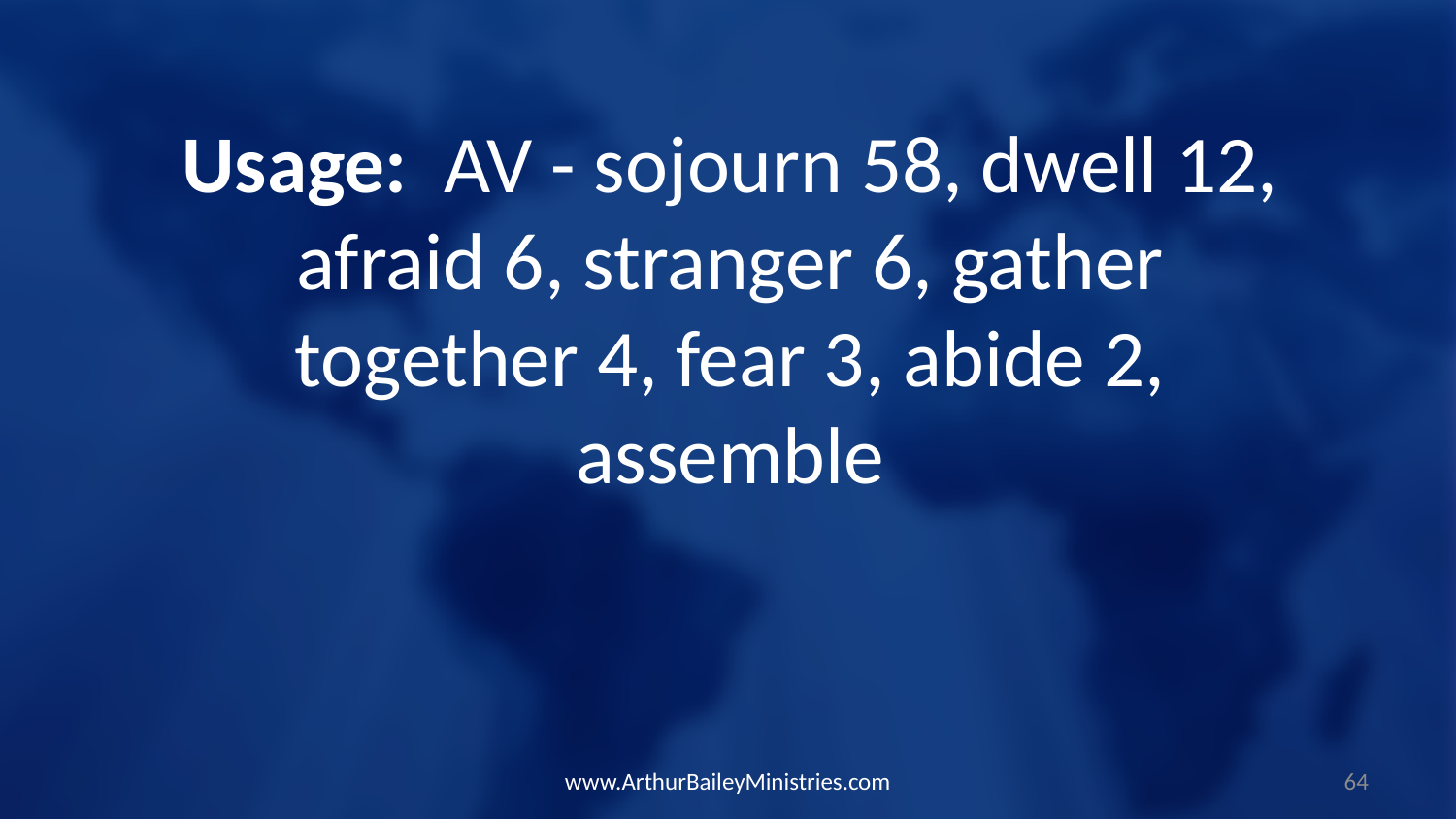

Usage:  AV - sojourn 58, dwell 12, afraid 6, stranger 6, gather together 4, fear 3, abide 2, assemble

www.ArthurBaileyMinistries.com
64